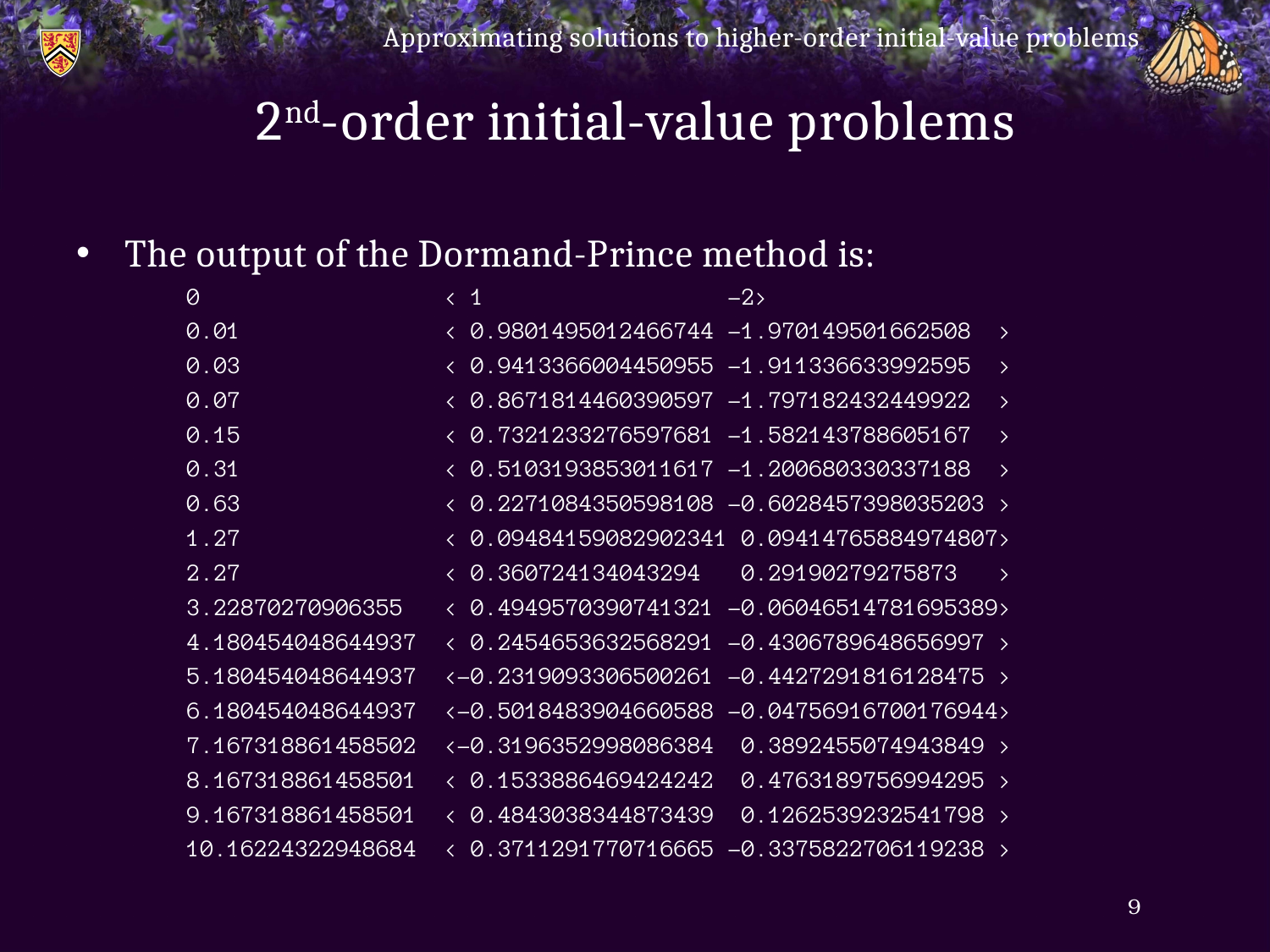

Approximating solutions to higher-order initial-value problems
# 2nd-order initial-value problems
The output of the Dormand-Prince method is:
0                  < 1                  -2>
0.01               < 0.9801495012466744 -1.970149501662508  >
0.03               < 0.9413366004450955 -1.911336633992595  >
0.07               < 0.8671814460390597 -1.797182432449922  >
0.15               < 0.7321233276597681 -1.582143788605167  >
0.31               < 0.5103193853011617 -1.200680330337188  >
0.63               < 0.2271084350598108 -0.6028457398035203 >
1.27               < 0.09484159082902341 0.09414765884974807>
2.27               < 0.360724134043294   0.29190279275873   >
3.22870270906355   < 0.4949570390741321 -0.06046514781695389>
4.180454048644937  < 0.2454653632568291 -0.4306789648656997 >
5.180454048644937  <-0.2319093306500261 -0.4427291816128475 >
6.180454048644937  <-0.5018483904660588 -0.04756916700176944>
7.167318861458502  <-0.3196352998086384  0.3892455074943849 >
8.167318861458501  < 0.1533886469424242  0.4763189756994295 >
9.167318861458501  < 0.4843038344873439  0.1262539232541798 >
10.16224322948684  < 0.3711291770716665 -0.3375822706119238 >
9